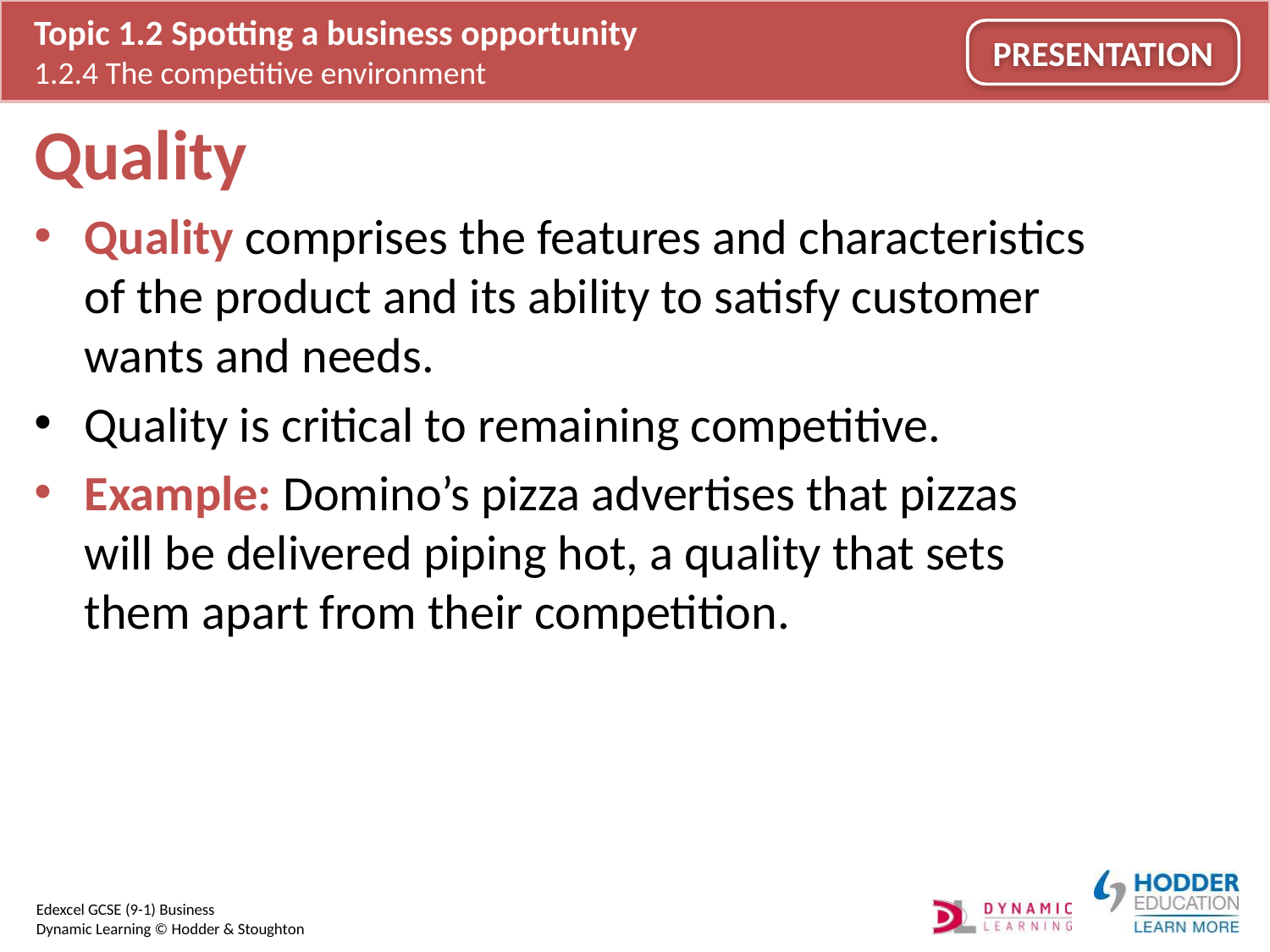

# Quality
Quality comprises the features and characteristics of the product and its ability to satisfy customer wants and needs.
Quality is critical to remaining competitive.
Example: Domino’s pizza advertises that pizzas will be delivered piping hot, a quality that sets them apart from their competition.